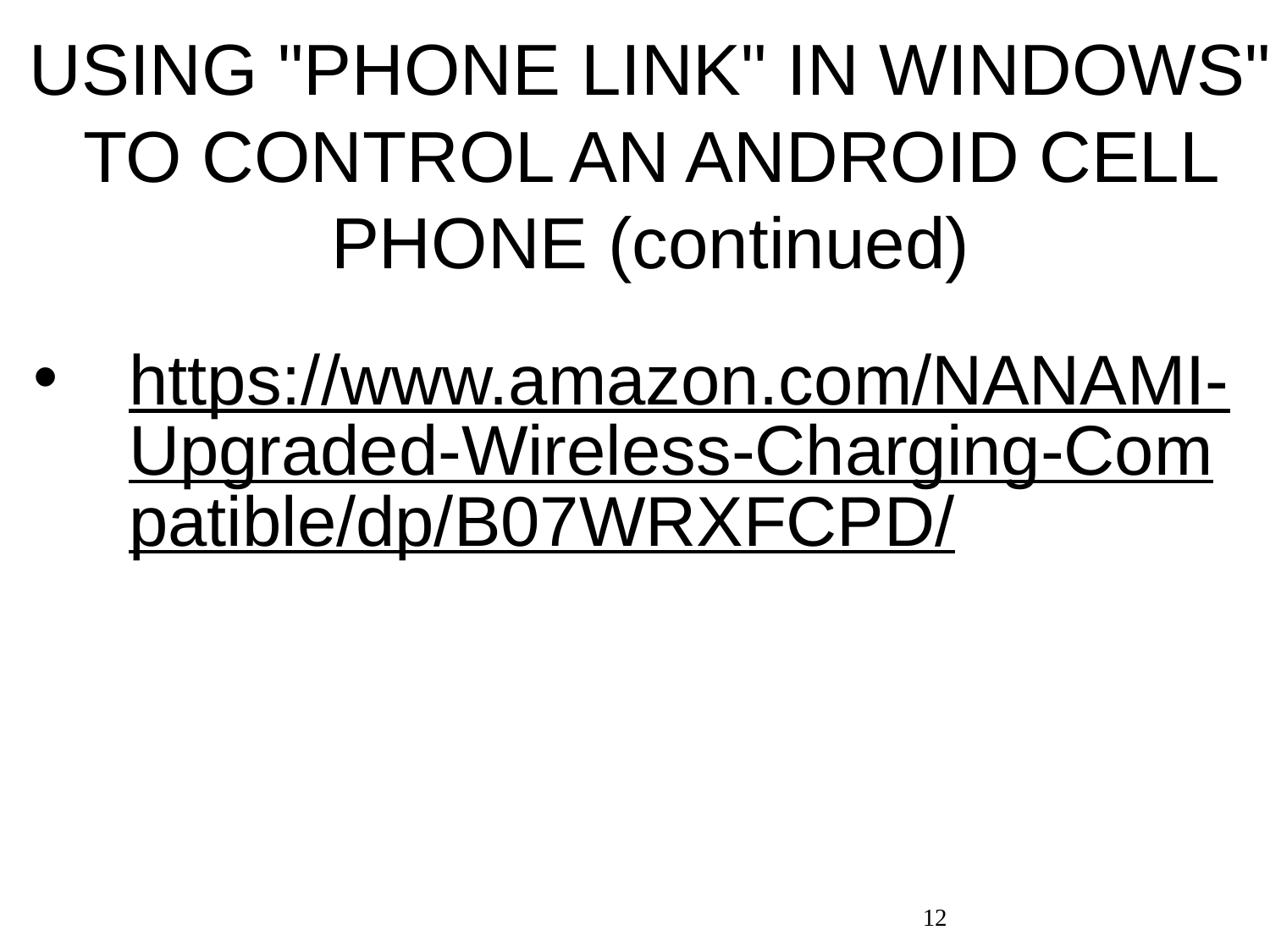

# USING "PHONE LINK" IN WINDOWS" TO CONTROL AN ANDROID CELL PHONE (continued)
https://www.amazon.com/NANAMI-Upgraded-Wireless-Charging-Compatible/dp/B07WRXFCPD/
12